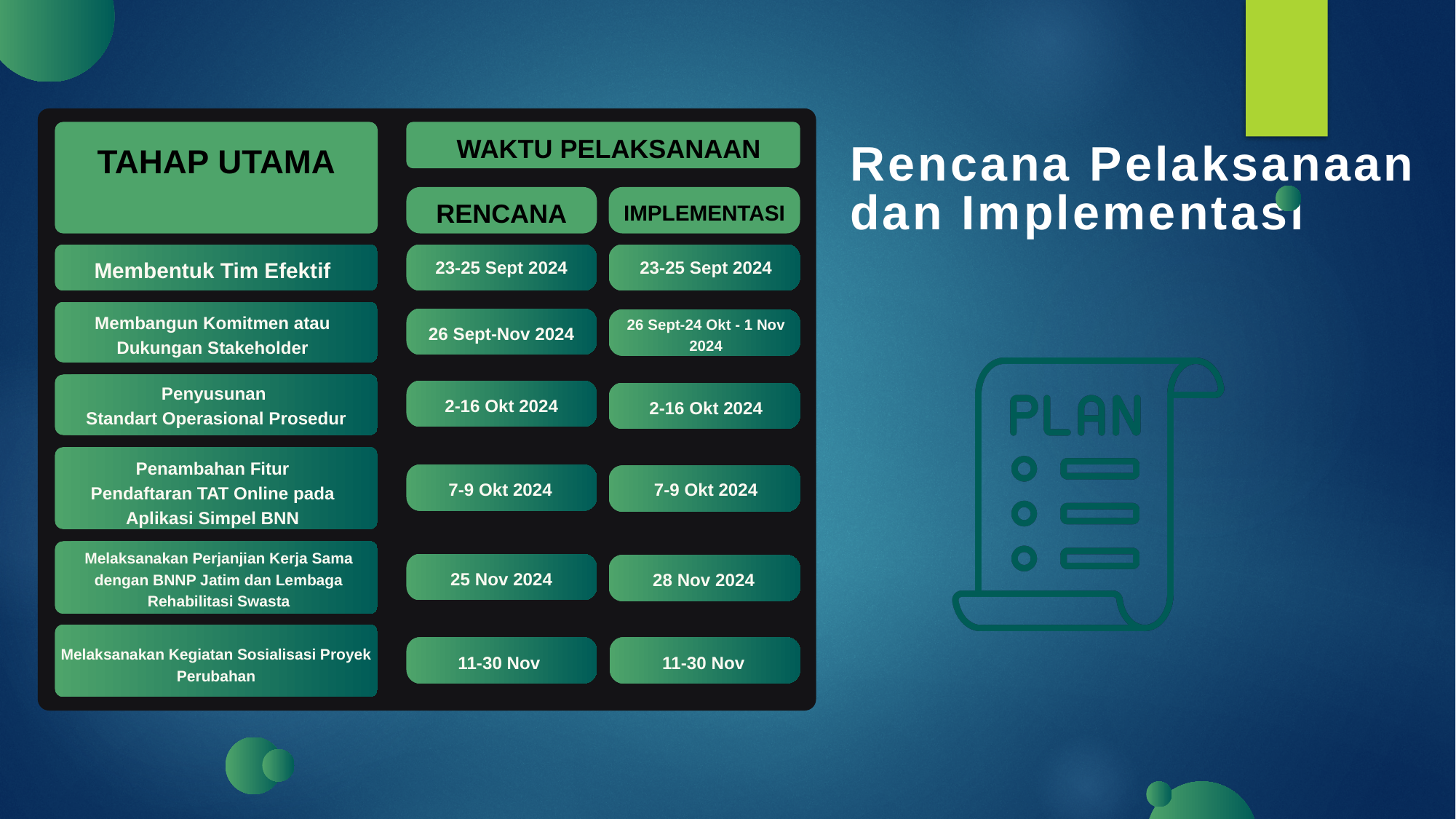

WAKTU PELAKSANAAN
TAHAP UTAMA

RENCANA
IMPLEMENTASI

Membentuk Tim Efektif
23-25 Sept 2024
23-25 Sept 2024

Membangun Komitmen atau Dukungan Stakeholder

26 Sept-24 Okt - 1 Nov 2024
26 Sept-Nov 2024

Penyusunan
Standart Operasional Prosedur

2-16 Okt 2024
2-16 Okt 2024

Penambahan Fitur Pendaftaran TAT Online pada Aplikasi Simpel BNN

7-9 Okt 2024
7-9 Okt 2024

Melaksanakan Perjanjian Kerja Sama dengan BNNP Jatim dan Lembaga Rehabilitasi Swasta

25 Nov 2024
28 Nov 2024

Melaksanakan Kegiatan Sosialisasi Proyek Perubahan
11-30 Nov
11-30 Nov
Rencana Pelaksanaan
dan Implementasi